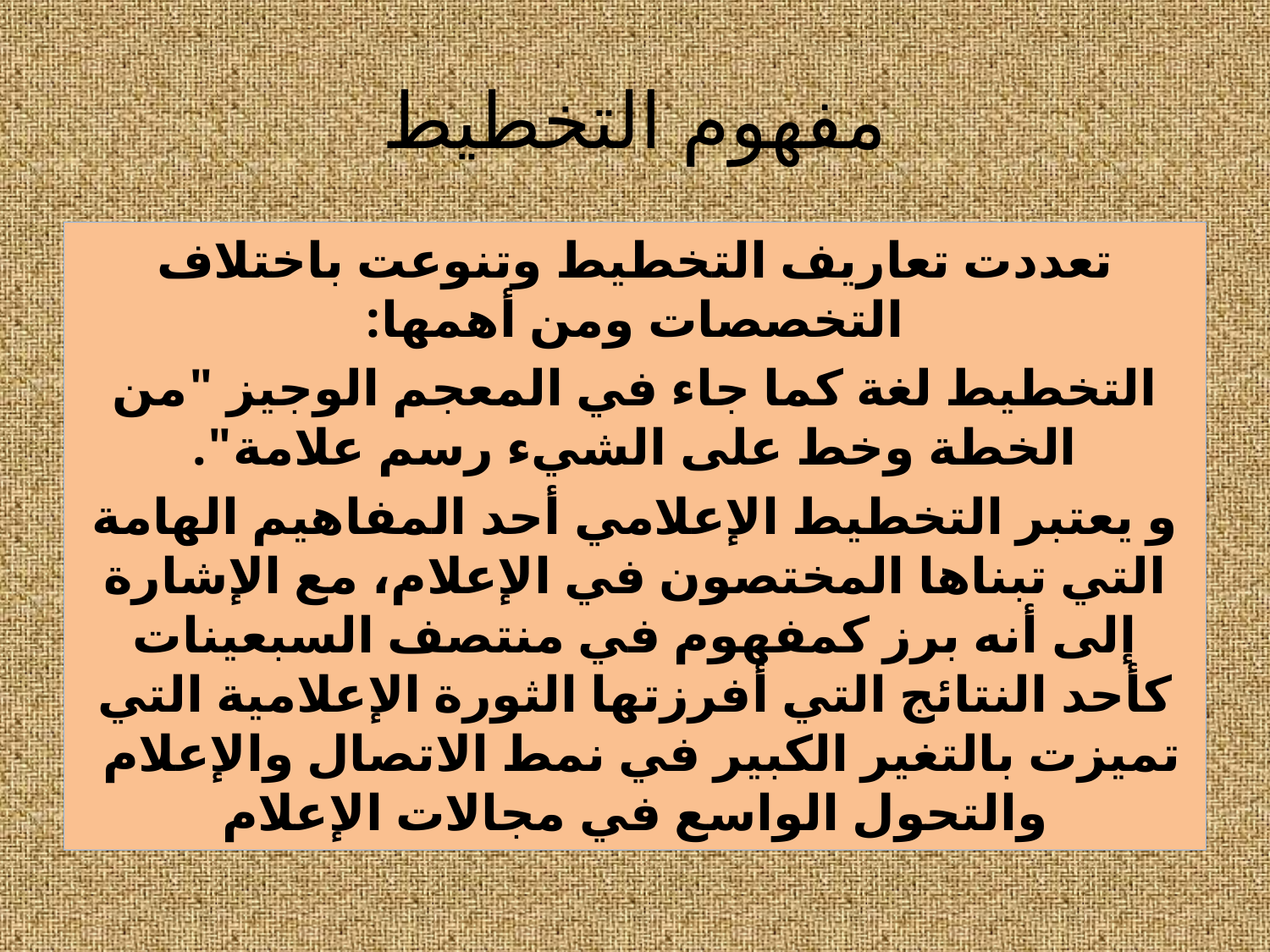

# مفهوم التخطيط
تعددت تعاريف التخطيط وتنوعت باختلاف التخصصات ومن أهمها:
التخطيط لغة كما جاء في المعجم الوجيز "من الخطة وخط على الشيء رسم علامة".
و يعتبر التخطيط الإعلامي أحد المفاهيم الهامة التي تبناها المختصون في الإعلام، مع الإشارة إلى أنه برز كمفهوم في منتصف السبعينات كأحد النتائج التي أفرزتها الثورة الإعلامية التي تميزت بالتغير الكبير في نمط الاتصال والإعلام  والتحول الواسع في مجالات الإعلام